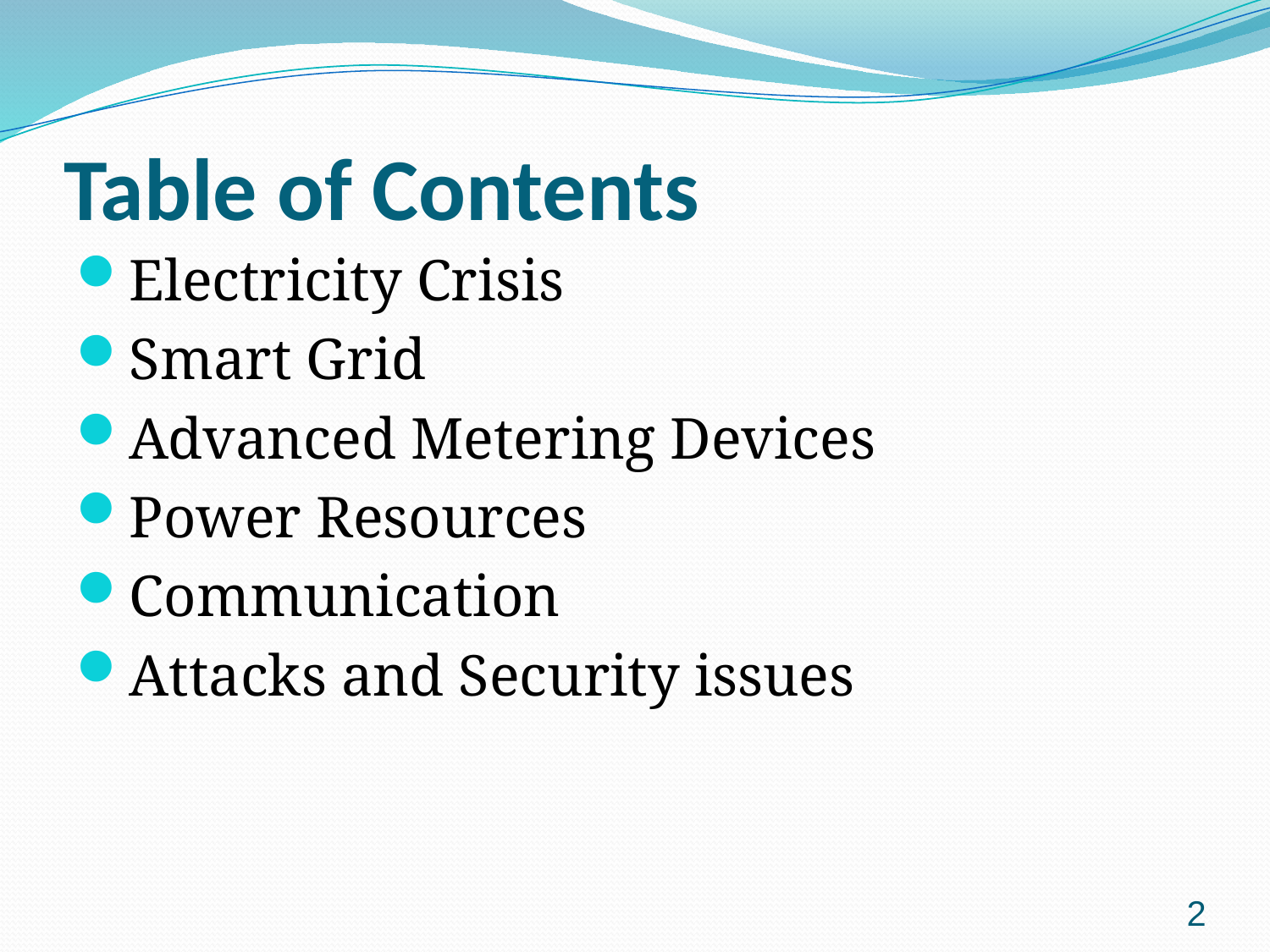

# Table of Contents
Electricity Crisis
Smart Grid
Advanced Metering Devices
Power Resources
Communication
Attacks and Security issues

2